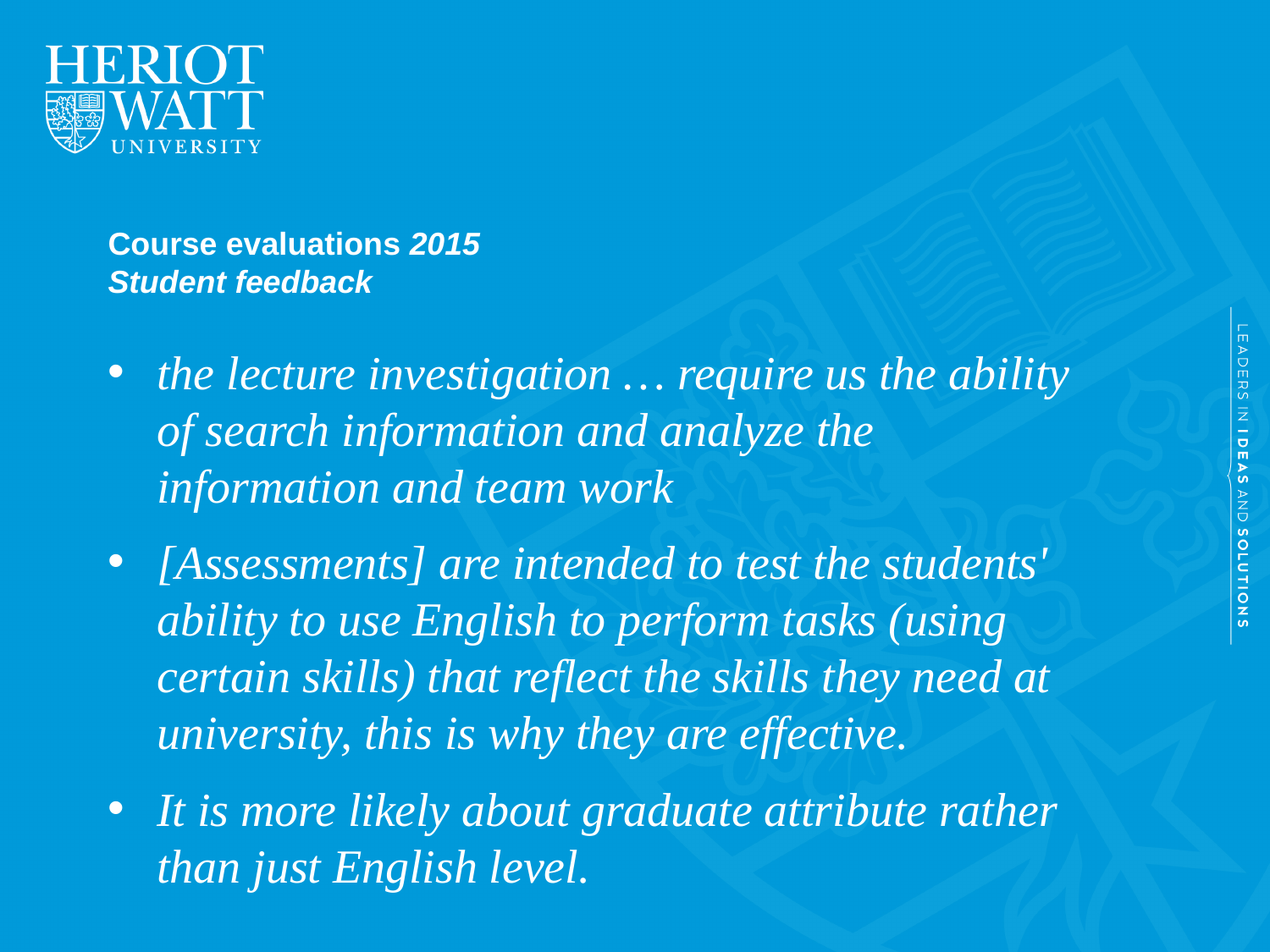

# Course evaluations 2015 Student feedback
the lecture investigation … require us the ability of search information and analyze the information and team work
[Assessments] are intended to test the students' ability to use English to perform tasks (using certain skills) that reflect the skills they need at university, this is why they are effective.
It is more likely about graduate attribute rather than just English level.